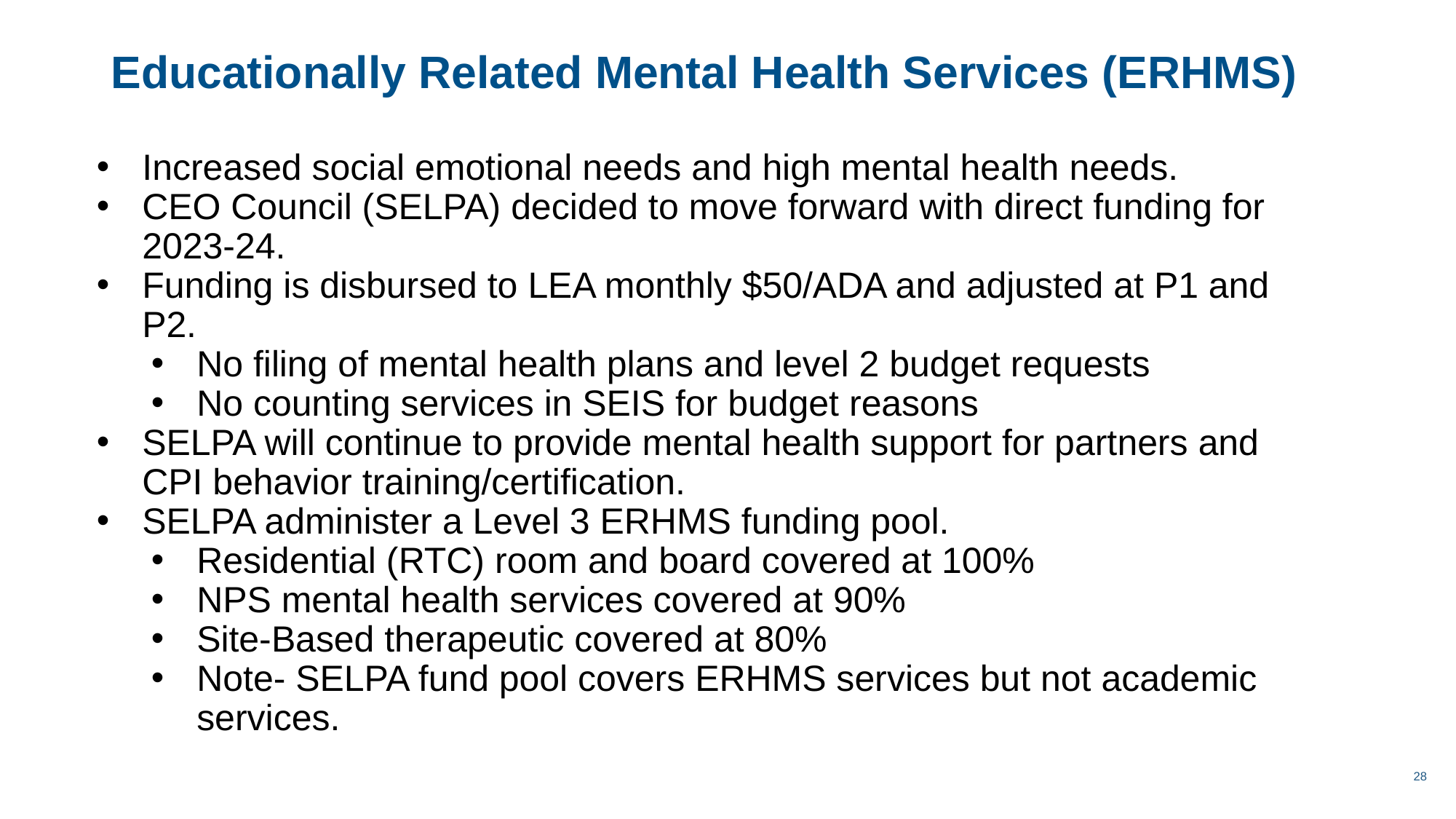

# Educationally Related Mental Health Services (ERHMS)
Increased social emotional needs and high mental health needs.
CEO Council (SELPA) decided to move forward with direct funding for 2023-24.
Funding is disbursed to LEA monthly $50/ADA and adjusted at P1 and P2.
No filing of mental health plans and level 2 budget requests
No counting services in SEIS for budget reasons
SELPA will continue to provide mental health support for partners and CPI behavior training/certification.
SELPA administer a Level 3 ERHMS funding pool.
Residential (RTC) room and board covered at 100%
NPS mental health services covered at 90%
Site-Based therapeutic covered at 80%
Note- SELPA fund pool covers ERHMS services but not academic services.
28